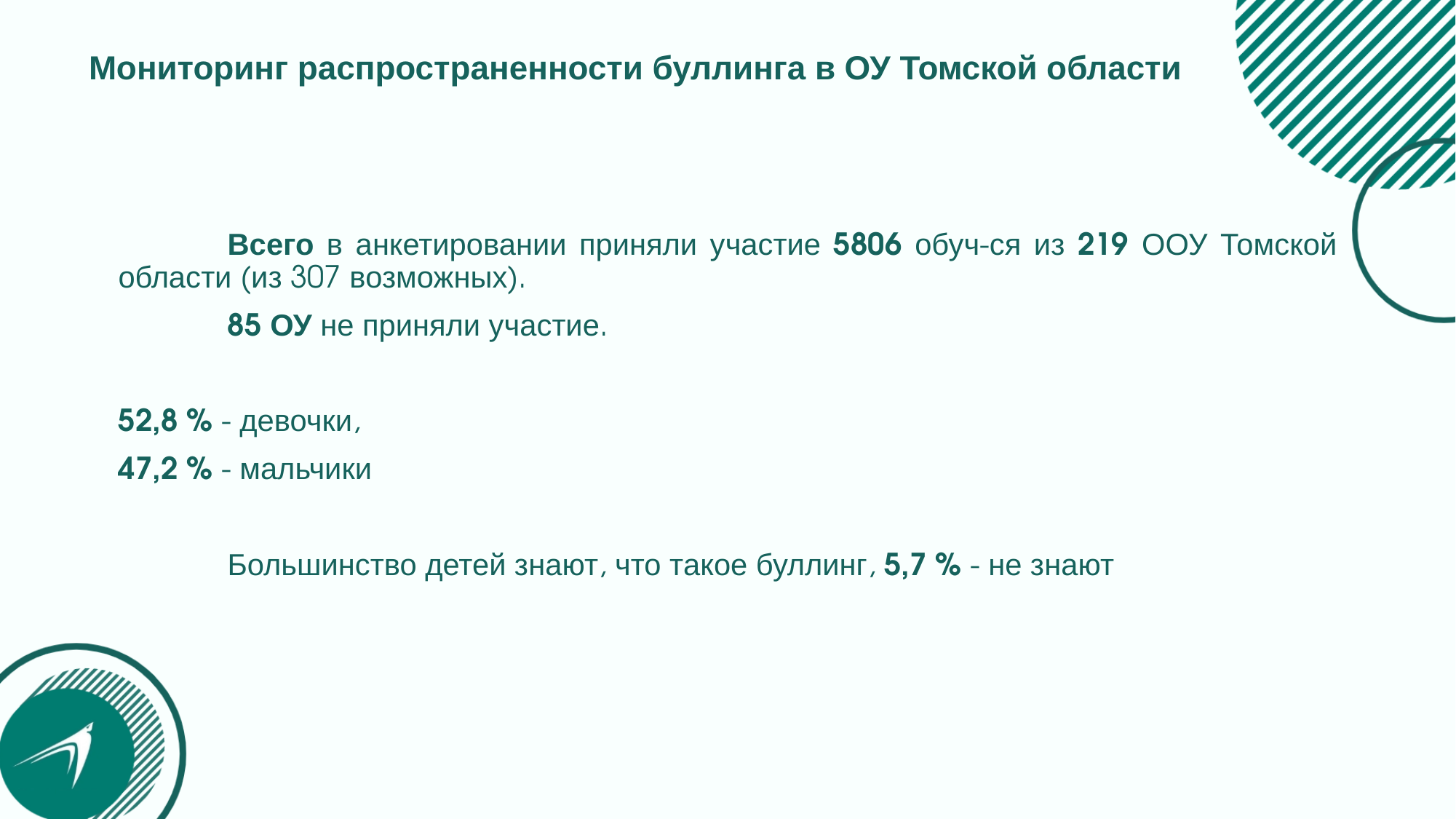

# Мониторинг распространенности буллинга в ОУ Томской области
	Всего в анкетировании приняли участие 5806 обуч-ся из 219 ООУ Томской области (из 307 возможных).
	85 ОУ не приняли участие.

52,8 % - девочки,
47,2 % - мальчики

	Большинство детей знают, что такое буллинг, 5,7 % - не знают